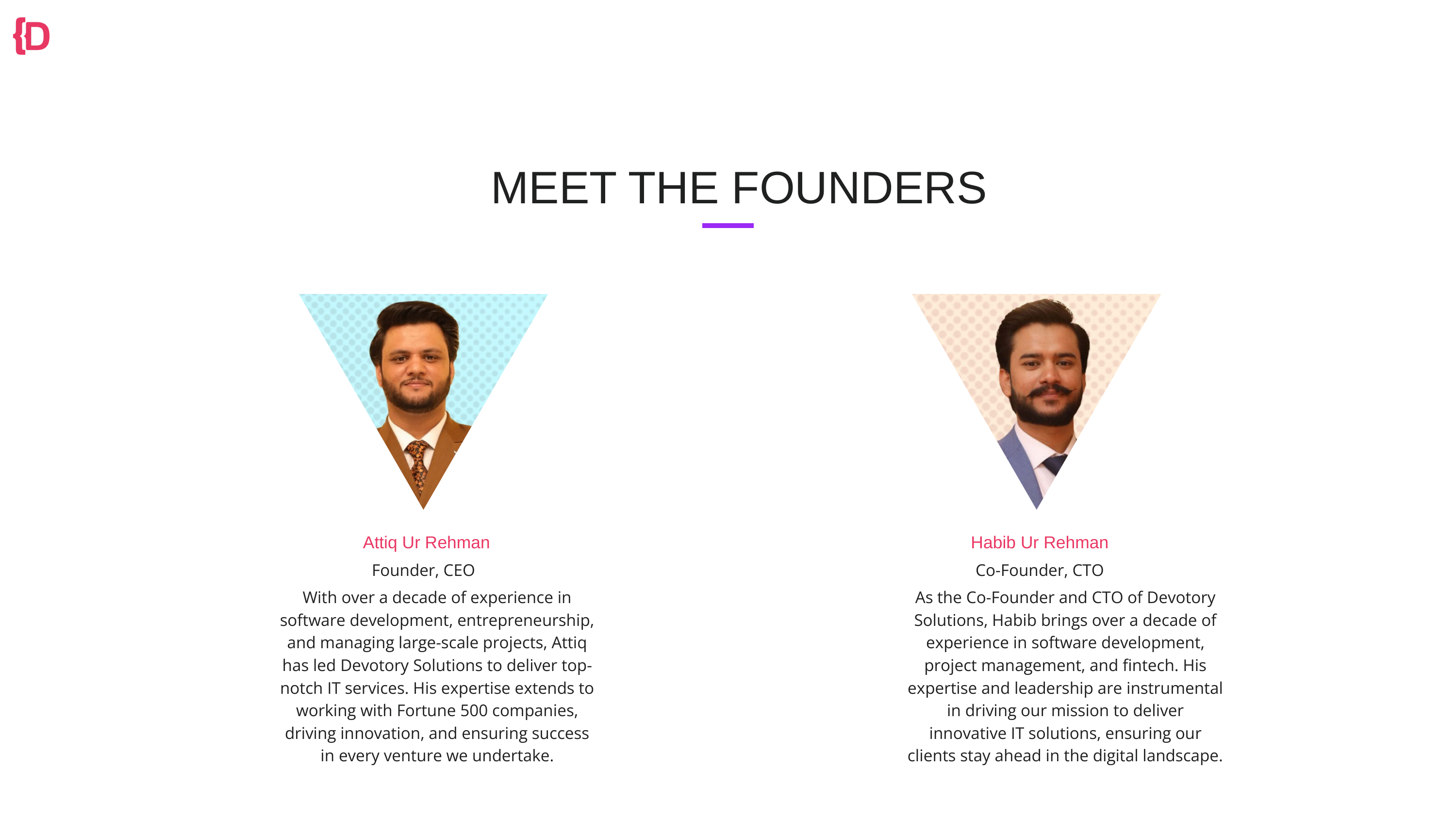

MEET THE FOUNDERS

Attiq Ur Rehman
Habib Ur Rehman
Founder, CEO
Co-Founder, CTO
With over a decade of experience in software development, entrepreneurship, and managing large-scale projects, Attiq has led Devotory Solutions to deliver top-notch IT services. His expertise extends to working with Fortune 500 companies, driving innovation, and ensuring success in every venture we undertake.
As the Co-Founder and CTO of Devotory Solutions, Habib brings over a decade of experience in software development, project management, and fintech. His expertise and leadership are instrumental in driving our mission to deliver innovative IT solutions, ensuring our clients stay ahead in the digital landscape.